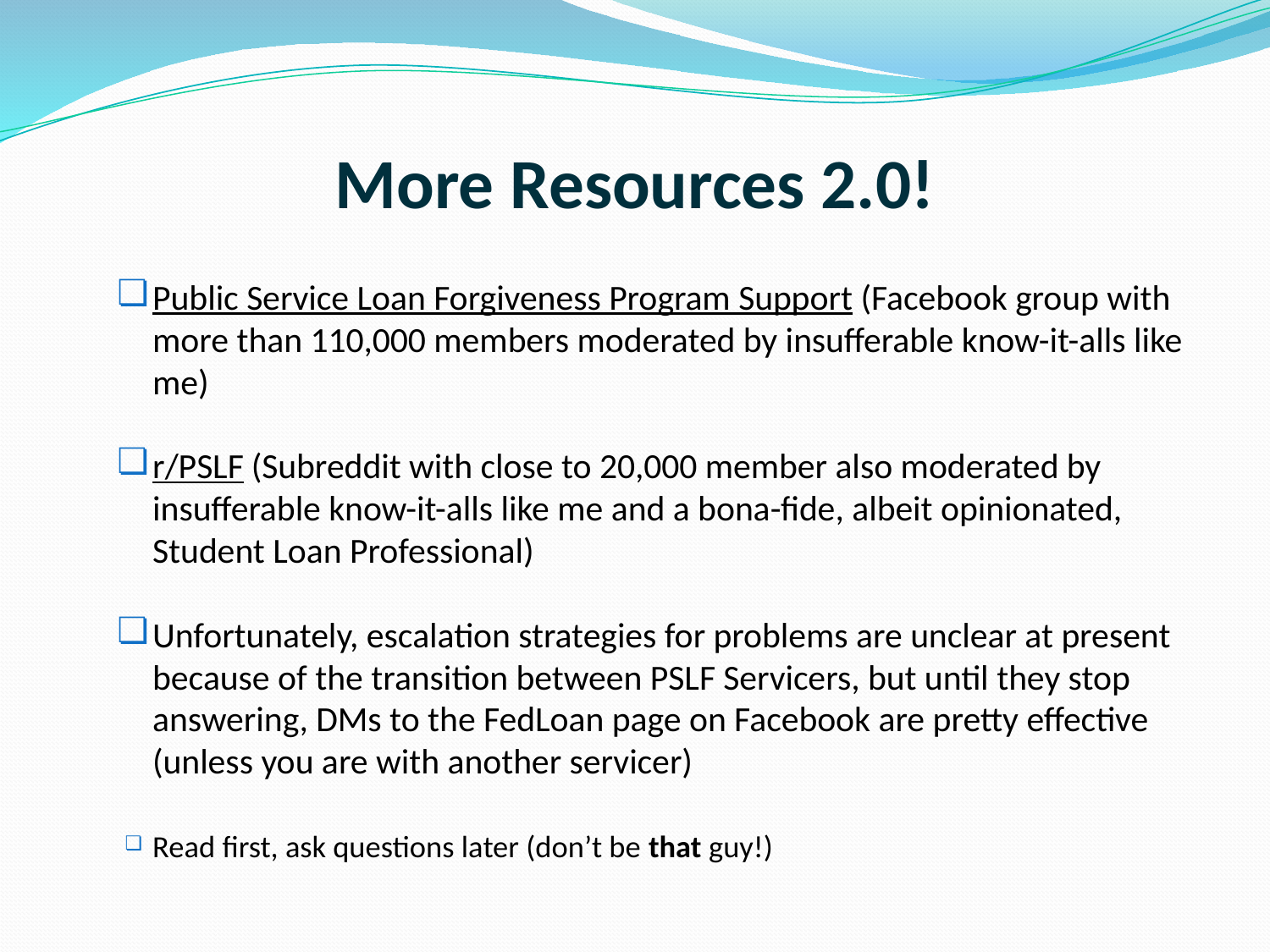

# More Resources 2.0!
Public Service Loan Forgiveness Program Support (Facebook group with more than 110,000 members moderated by insufferable know-it-alls like me)

r/PSLF (Subreddit with close to 20,000 member also moderated by insufferable know-it-alls like me and a bona-fide, albeit opinionated, Student Loan Professional)

Unfortunately, escalation strategies for problems are unclear at present because of the transition between PSLF Servicers, but until they stop answering, DMs to the FedLoan page on Facebook are pretty effective (unless you are with another servicer)

Read first, ask questions later (don’t be that guy!)